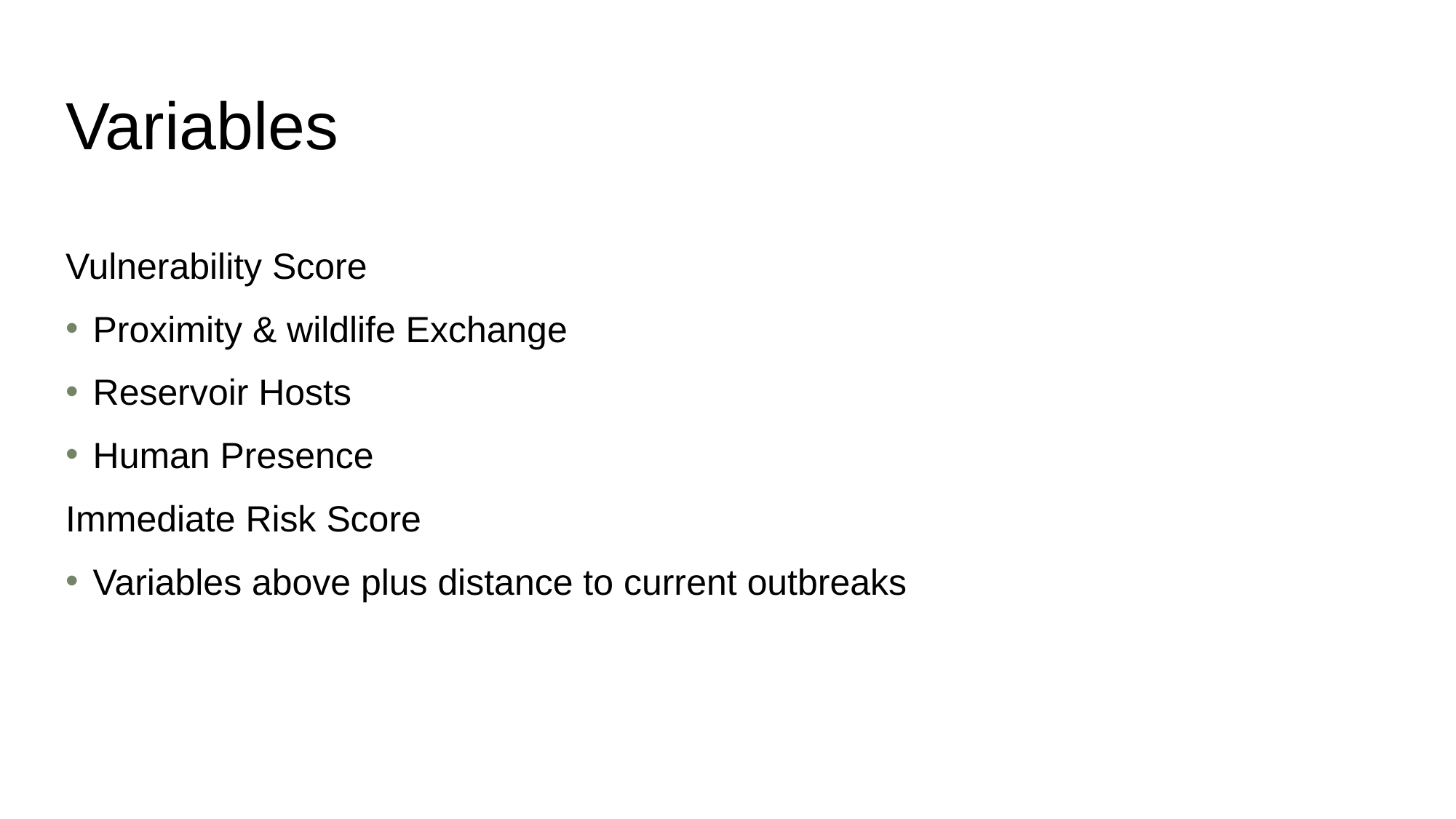

# Variables
Vulnerability Score
Proximity & wildlife Exchange
Reservoir Hosts
Human Presence
Immediate Risk Score
Variables above plus distance to current outbreaks